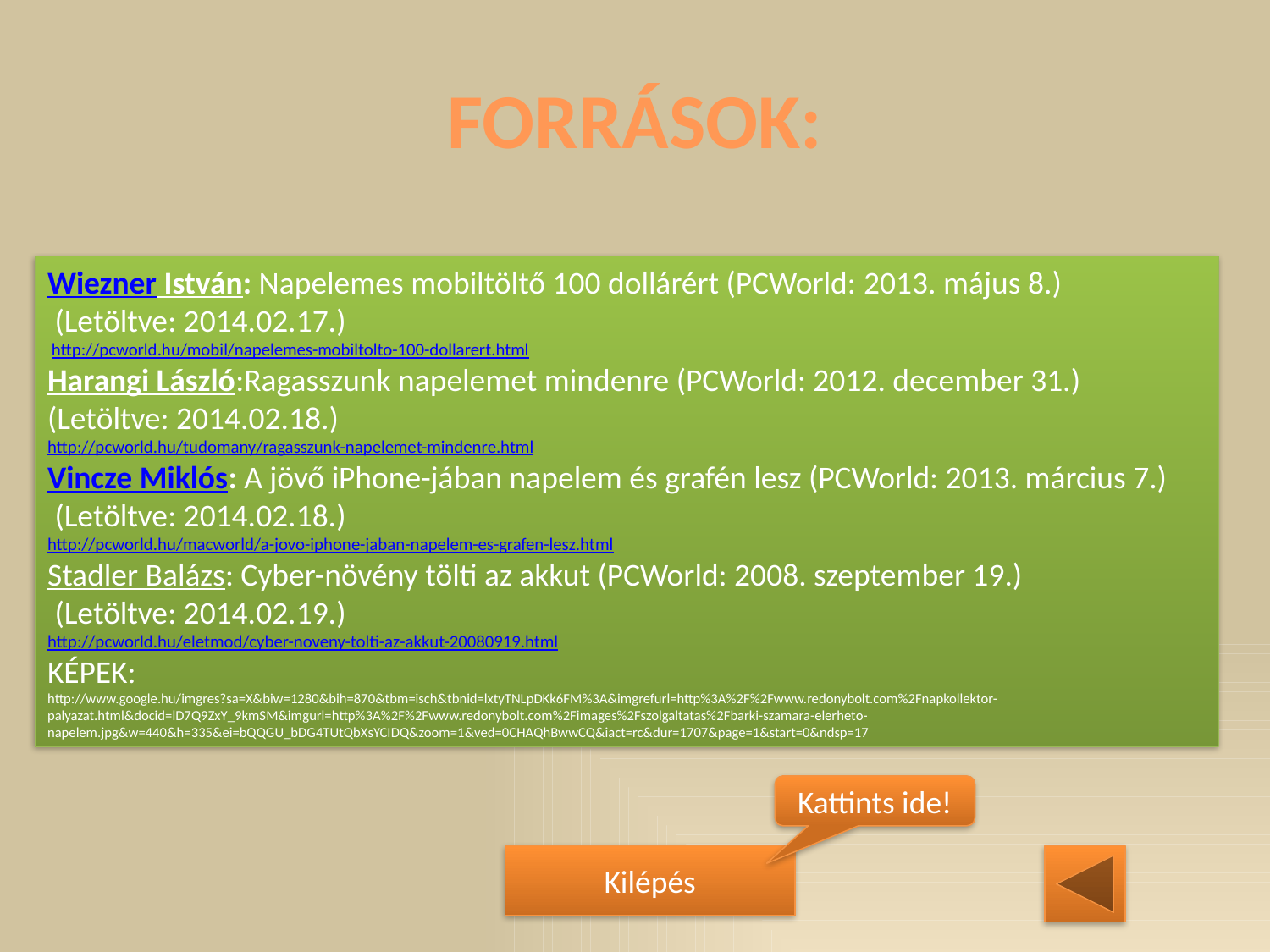

# FORRÁSOK:
Wiezner István: Napelemes mobiltöltő 100 dollárért (PCWorld: 2013. május 8.)
 (Letöltve: 2014.02.17.)
 http://pcworld.hu/mobil/napelemes-mobiltolto-100-dollarert.html
Harangi László:Ragasszunk napelemet mindenre (PCWorld: 2012. december 31.)
(Letöltve: 2014.02.18.)
http://pcworld.hu/tudomany/ragasszunk-napelemet-mindenre.html
Vincze Miklós: A jövő iPhone-jában napelem és grafén lesz (PCWorld: 2013. március 7.)
 (Letöltve: 2014.02.18.)
http://pcworld.hu/macworld/a-jovo-iphone-jaban-napelem-es-grafen-lesz.html
Stadler Balázs: Cyber-növény tölti az akkut (PCWorld: 2008. szeptember 19.)
 (Letöltve: 2014.02.19.)
http://pcworld.hu/eletmod/cyber-noveny-tolti-az-akkut-20080919.html
KÉPEK:
http://www.google.hu/imgres?sa=X&biw=1280&bih=870&tbm=isch&tbnid=lxtyTNLpDKk6FM%3A&imgrefurl=http%3A%2F%2Fwww.redonybolt.com%2Fnapkollektor-palyazat.html&docid=lD7Q9ZxY_9kmSM&imgurl=http%3A%2F%2Fwww.redonybolt.com%2Fimages%2Fszolgaltatas%2Fbarki-szamara-elerheto-napelem.jpg&w=440&h=335&ei=bQQGU_bDG4TUtQbXsYCIDQ&zoom=1&ved=0CHAQhBwwCQ&iact=rc&dur=1707&page=1&start=0&ndsp=17
Kattints ide!
Kilépés